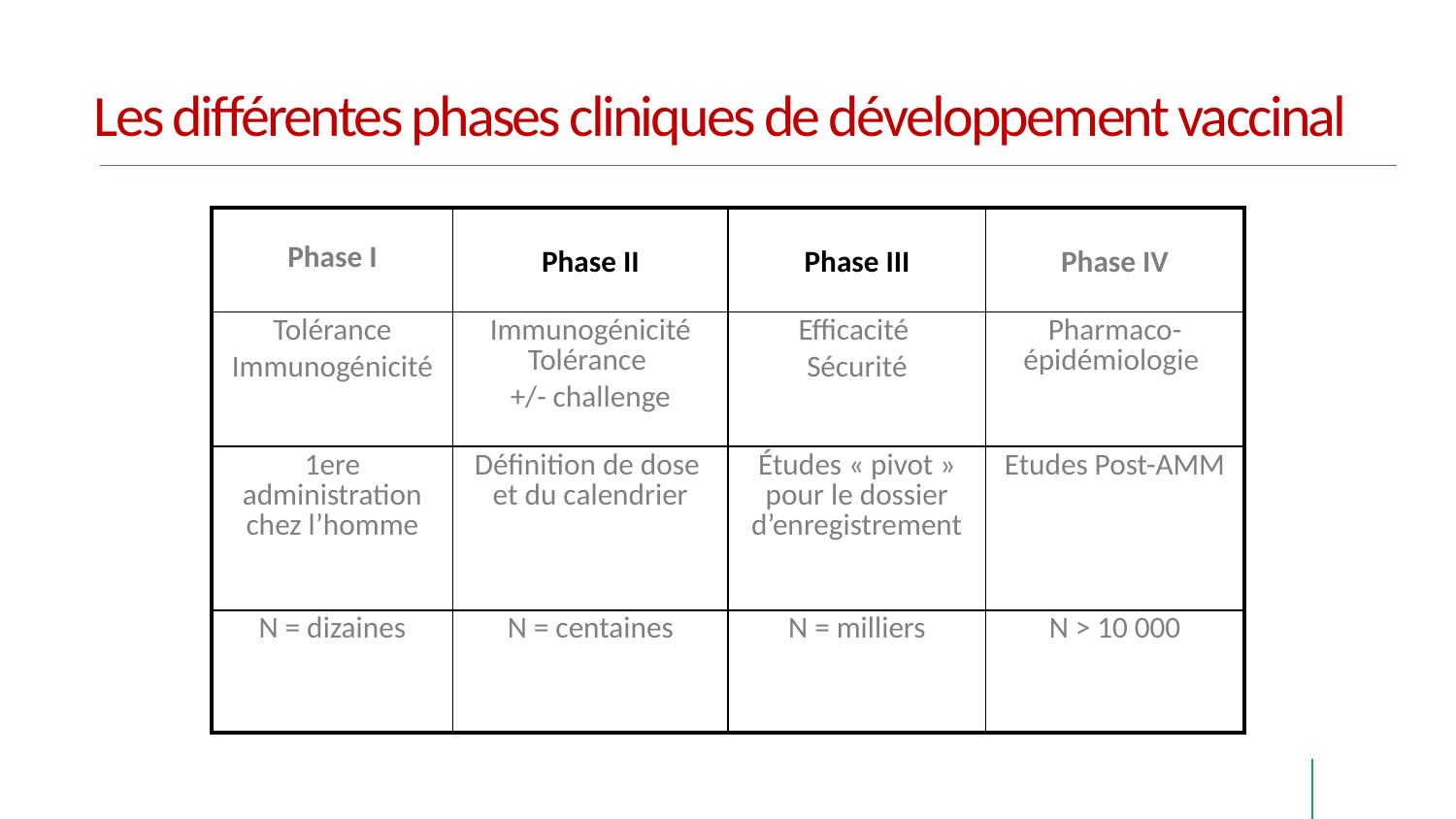

# Les différentes phases cliniques de développement vaccinal
| Phase I | Phase II | Phase III | Phase IV |
| --- | --- | --- | --- |
| Tolérance Immunogénicité | Immunogénicité Tolérance +/- challenge | Efficacité Sécurité | Pharmaco-épidémiologie |
| 1ere administration chez l’homme | Définition de dose et du calendrier | Études « pivot » pour le dossier d’enregistrement | Etudes Post-AMM |
| N = dizaines | N = centaines | N = milliers | N > 10 000 |